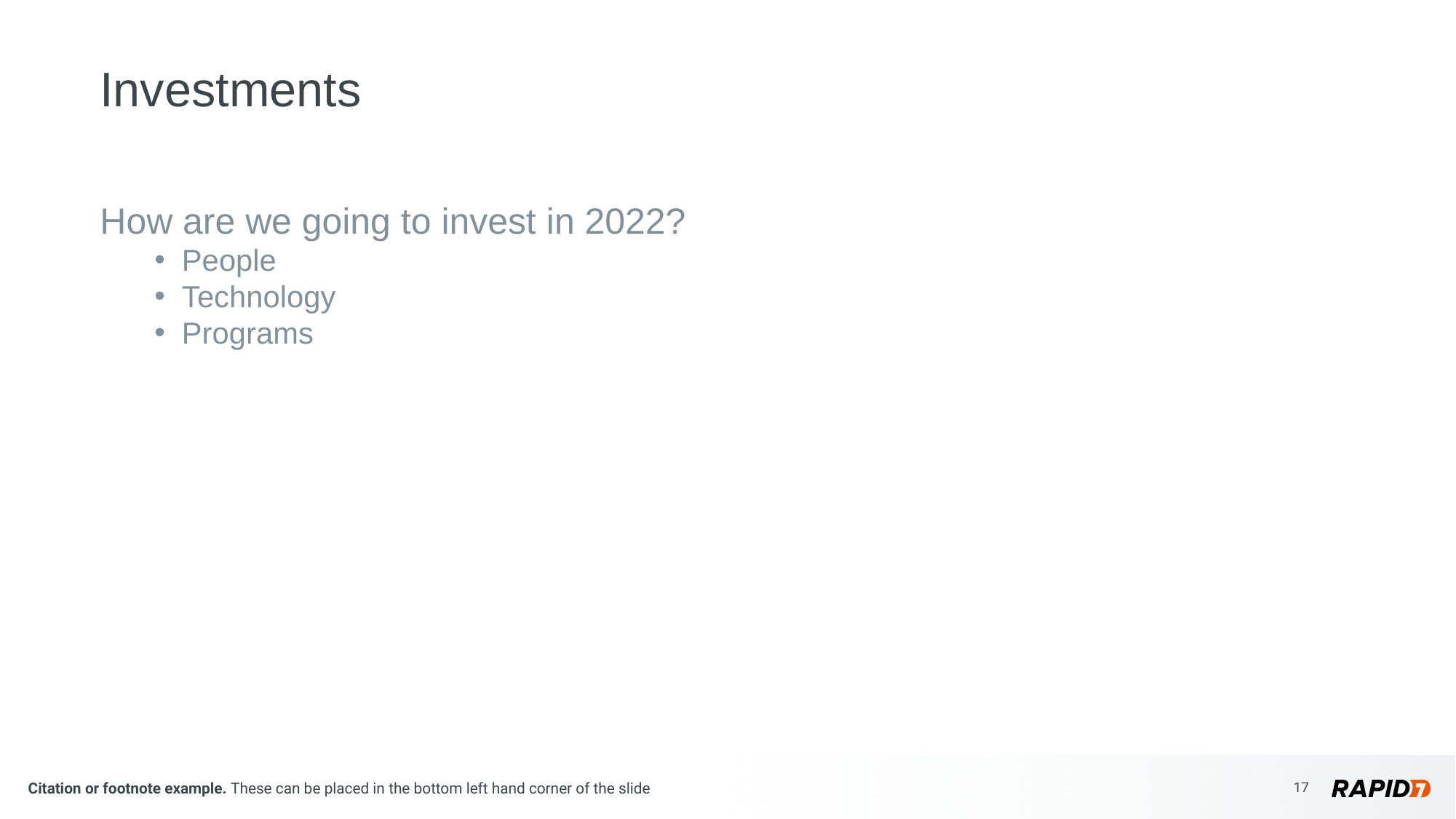

# Investments
How are we going to invest in 2022?
People
Technology
Programs

Citation or footnote example. These can be placed in the bottom left hand corner of the slide
17